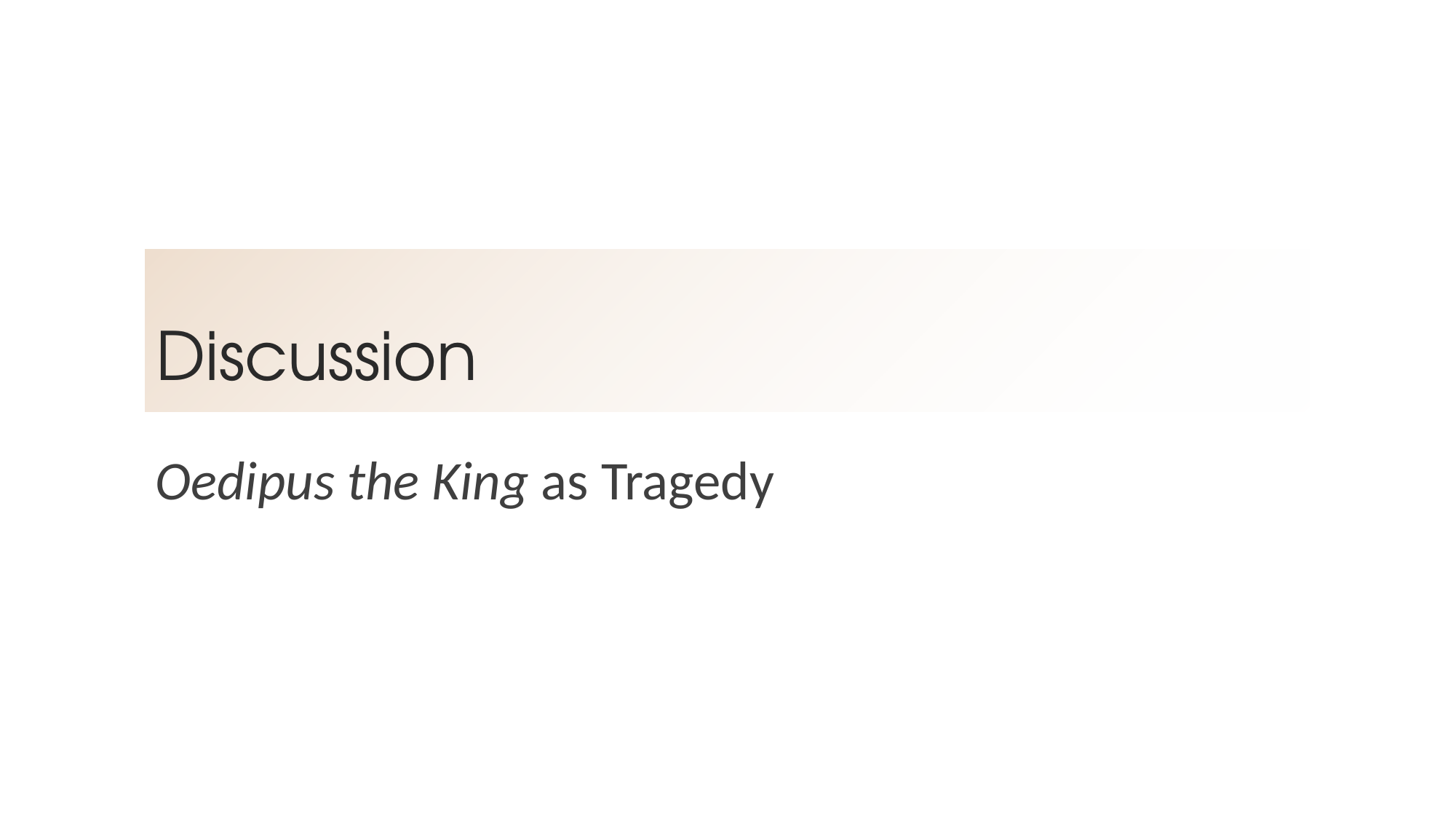

# Discussion
Oedipus the King as Tragedy